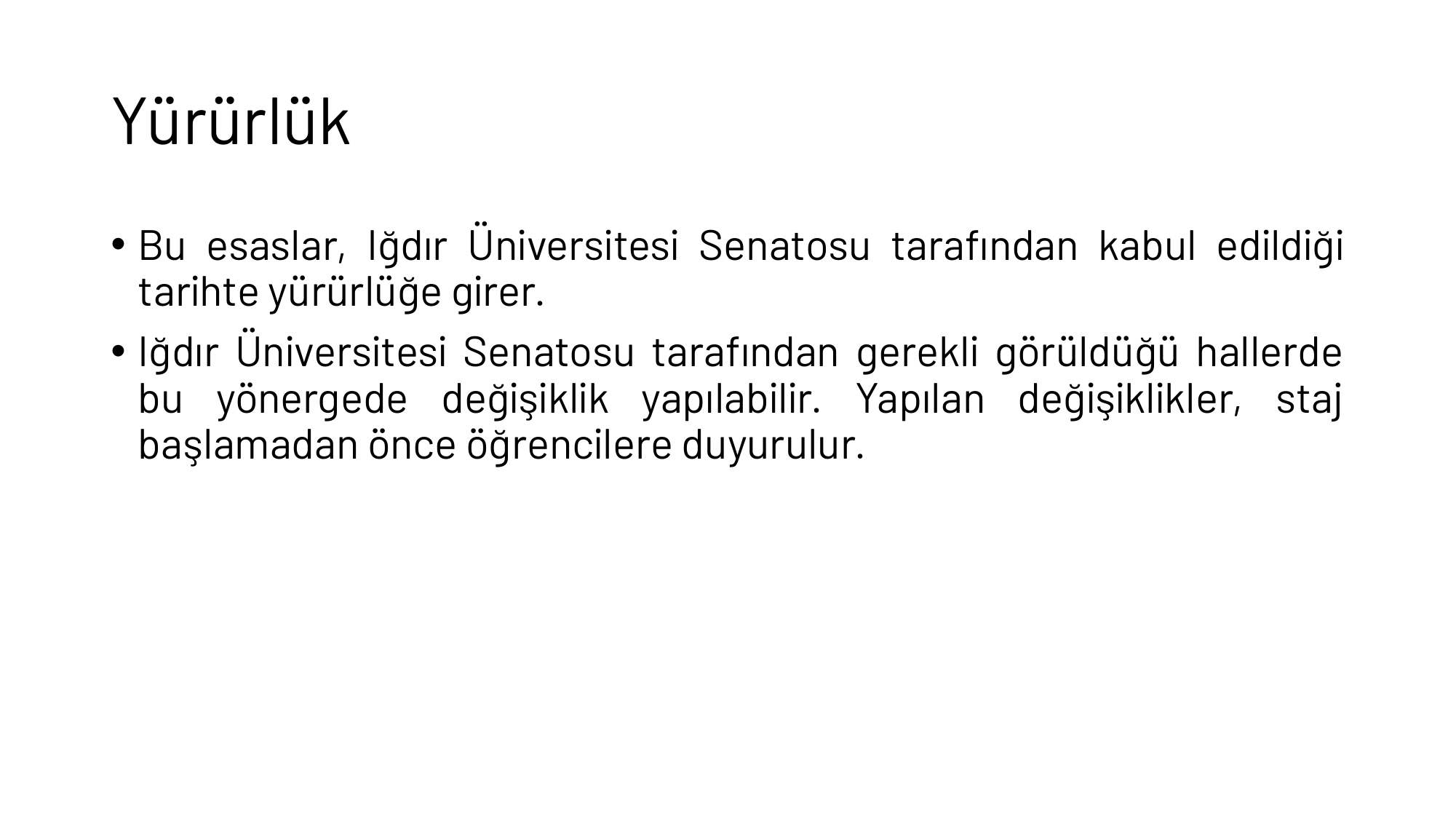

# Yürürlük
Bu esaslar, Iğdır Üniversitesi Senatosu tarafından kabul edildiği tarihte yürürlüğe girer.
Iğdır Üniversitesi Senatosu tarafından gerekli görüldüğü hallerde bu yönergede değişiklik yapılabilir. Yapılan değişiklikler, staj başlamadan önce öğrencilere duyurulur.